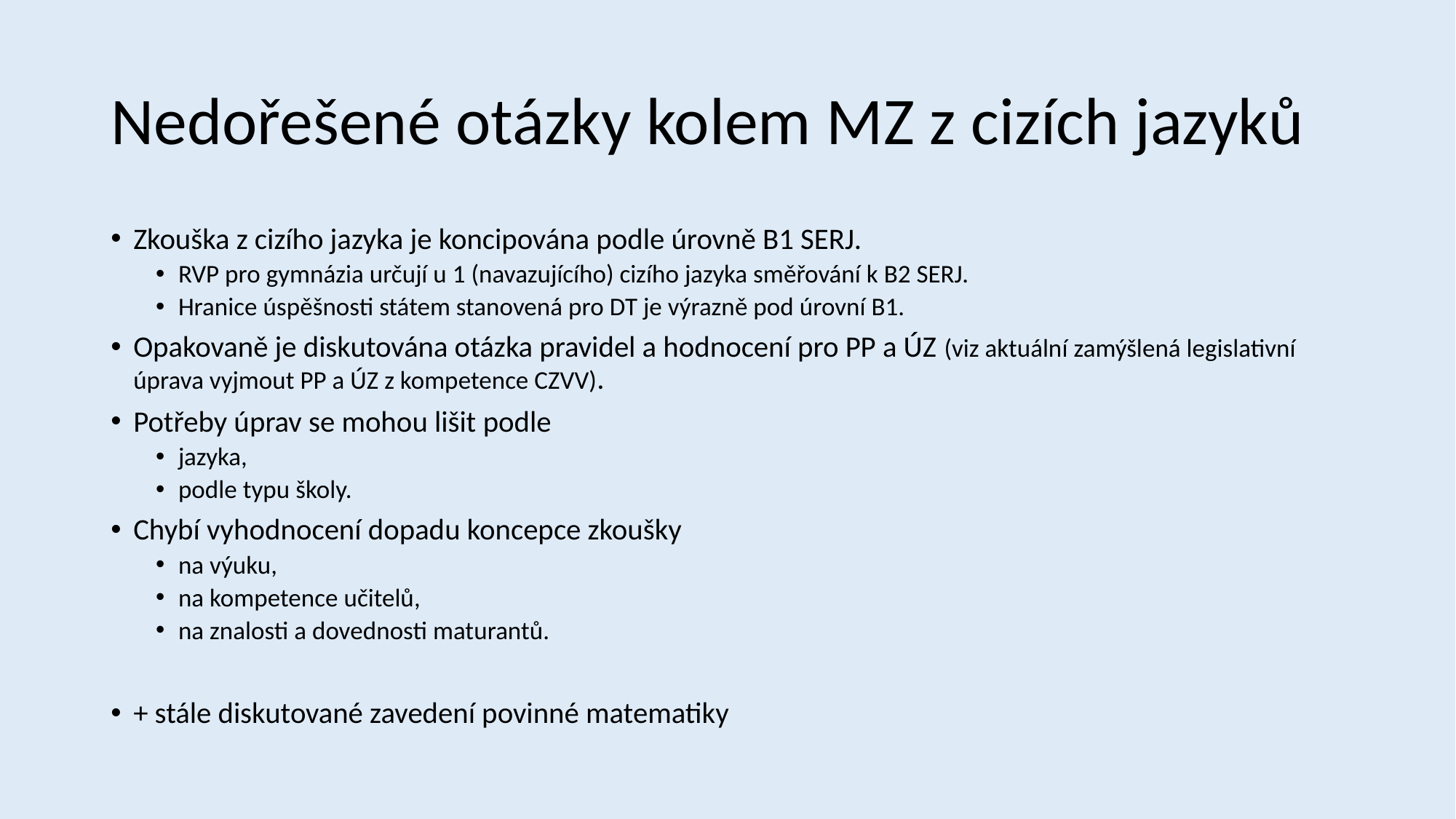

# Nedořešené otázky kolem MZ z cizích jazyků
Zkouška z cizího jazyka je koncipována podle úrovně B1 SERJ.
RVP pro gymnázia určují u 1 (navazujícího) cizího jazyka směřování k B2 SERJ.
Hranice úspěšnosti státem stanovená pro DT je výrazně pod úrovní B1.
Opakovaně je diskutována otázka pravidel a hodnocení pro PP a ÚZ (viz aktuální zamýšlená legislativní úprava vyjmout PP a ÚZ z kompetence CZVV).
Potřeby úprav se mohou lišit podle
jazyka,
podle typu školy.
Chybí vyhodnocení dopadu koncepce zkoušky
na výuku,
na kompetence učitelů,
na znalosti a dovednosti maturantů.

+ stále diskutované zavedení povinné matematiky